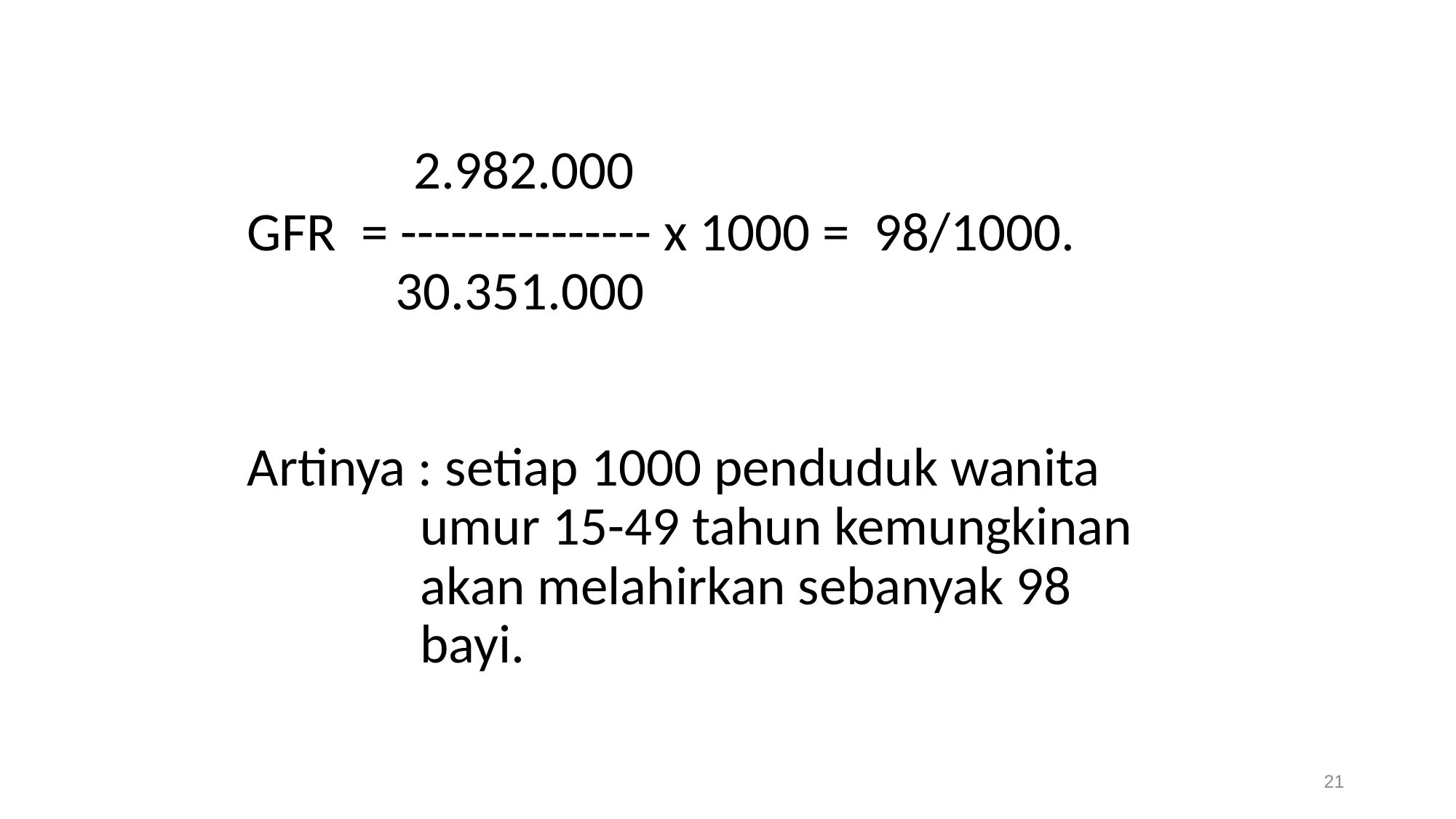

# 2.982.000 GFR  = --------------- x 1000 =  98/1000. 30.351.000 Artinya : setiap 1000 penduduk wanita umur 15-49 tahun kemungkinan akan melahirkan sebanyak 98 bayi.
21